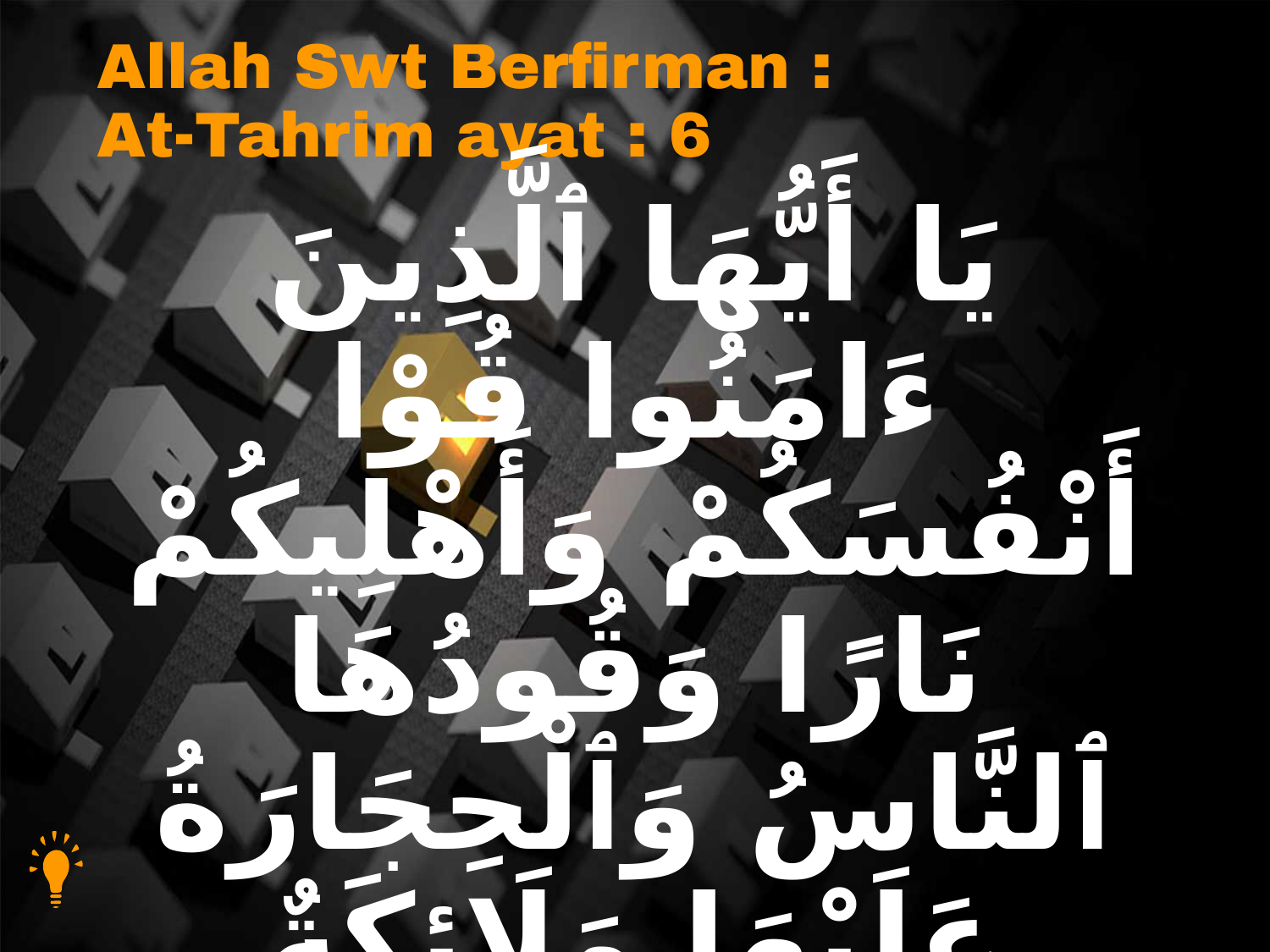

Allah Swt Berfirman :
At-Tahrim ayat : 6
يَا أَيُّهَا ٱلَّذِينَ ءَامَنُوا قُوْا أَنْفُسَكُمْ وَأَهْلِيكُمْ نَارًا وَقُودُهَا ٱلنَّاسُ وَٱلْحِجَارَةُ عَلَيْهَا مَلَائِكَةٌ غِلَاظٌ شِدَادٌ لَّا يَعْصُونَ ٱللَّهَ مَا أَمَرَهُمْ وَيَفْعَلُونَ مَا يُؤْمَرُونَ